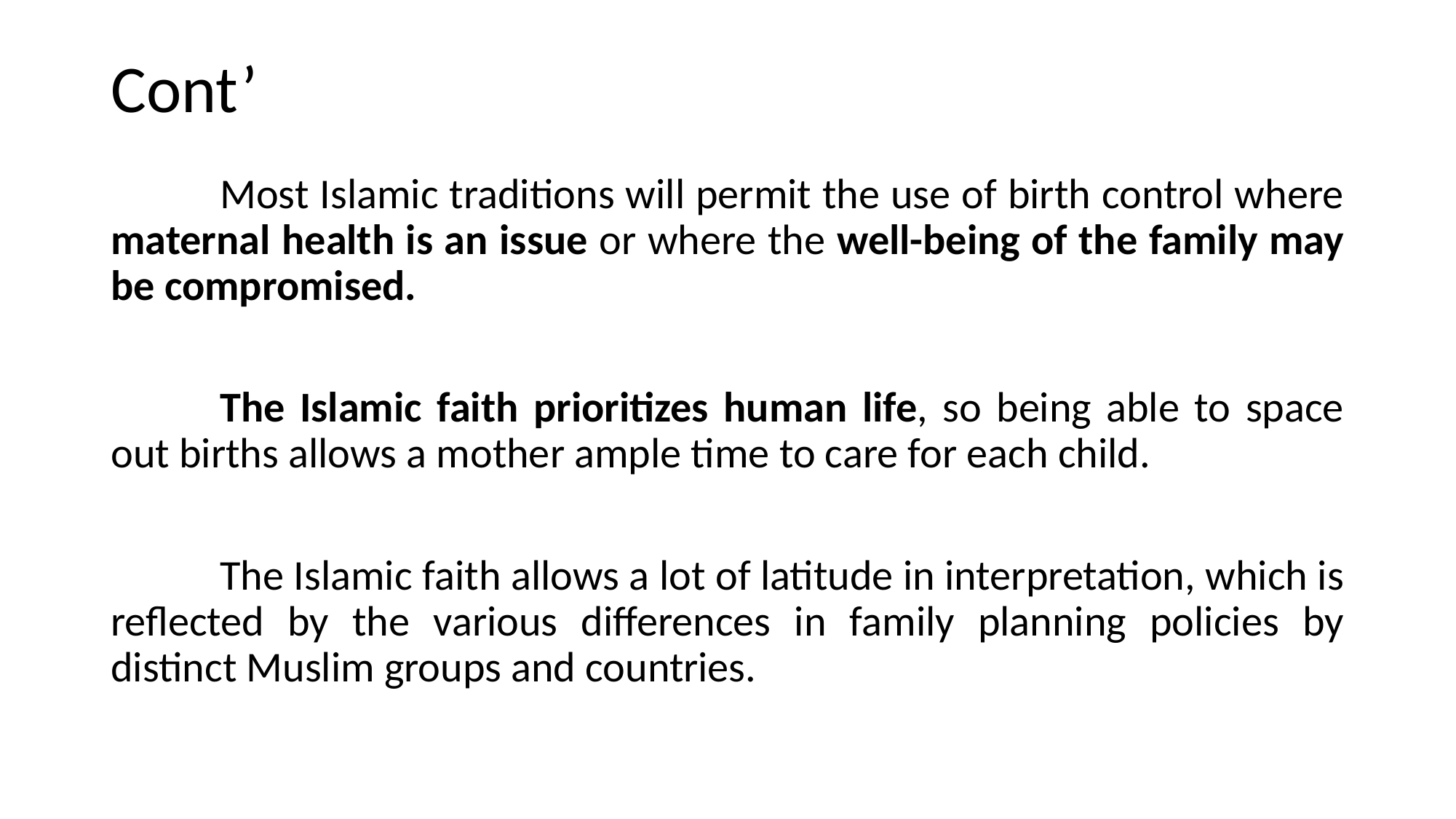

# Cont’
	Most Islamic traditions will permit the use of birth control where maternal health is an issue or where the well-being of the family may be compromised.

	The Islamic faith prioritizes human life, so being able to space out births allows a mother ample time to care for each child.

	The Islamic faith allows a lot of latitude in interpretation, which is reflected by the various differences in family planning policies by distinct Muslim groups and countries.